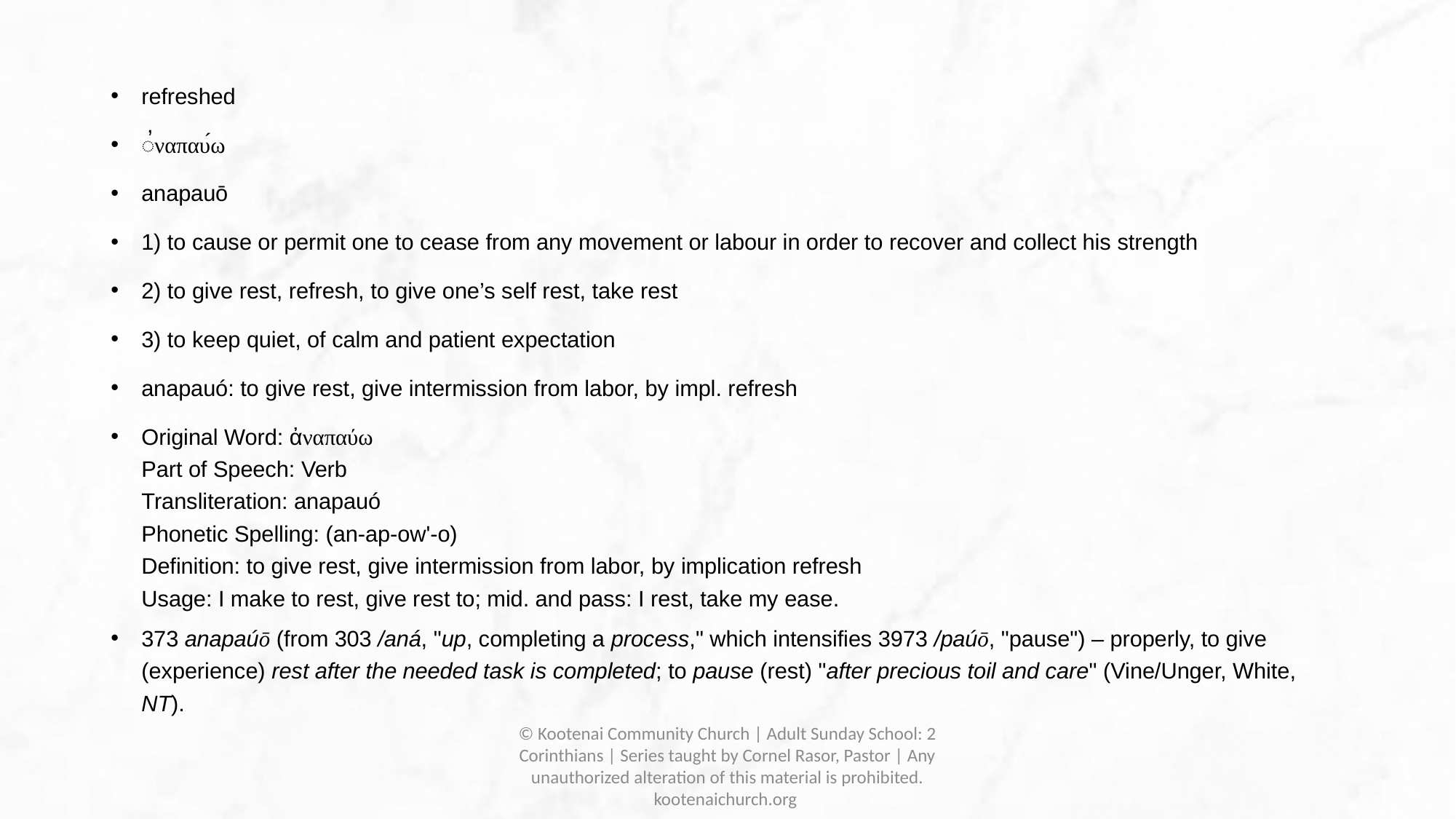

refreshed
̓ναπαύω
anapauō
1) to cause or permit one to cease from any movement or labour in order to recover and collect his strength
2) to give rest, refresh, to give one’s self rest, take rest
3) to keep quiet, of calm and patient expectation
anapauó: to give rest, give intermission from labor, by impl. refresh
Original Word: ἀναπαύω
Part of Speech: Verb
Transliteration: anapauó
Phonetic Spelling: (an-ap-ow'-o)
Definition: to give rest, give intermission from labor, by implication refresh
Usage: I make to rest, give rest to; mid. and pass: I rest, take my ease.
373 anapaúō (from 303 /aná, "up, completing a process," which intensifies 3973 /paúō, "pause") – properly, to give (experience) rest after the needed task is completed; to pause (rest) "after precious toil and care" (Vine/Unger, White, NT).
© Kootenai Community Church | Adult Sunday School: 2 Corinthians | Series taught by Cornel Rasor, Pastor | Any unauthorized alteration of this material is prohibited. kootenaichurch.org